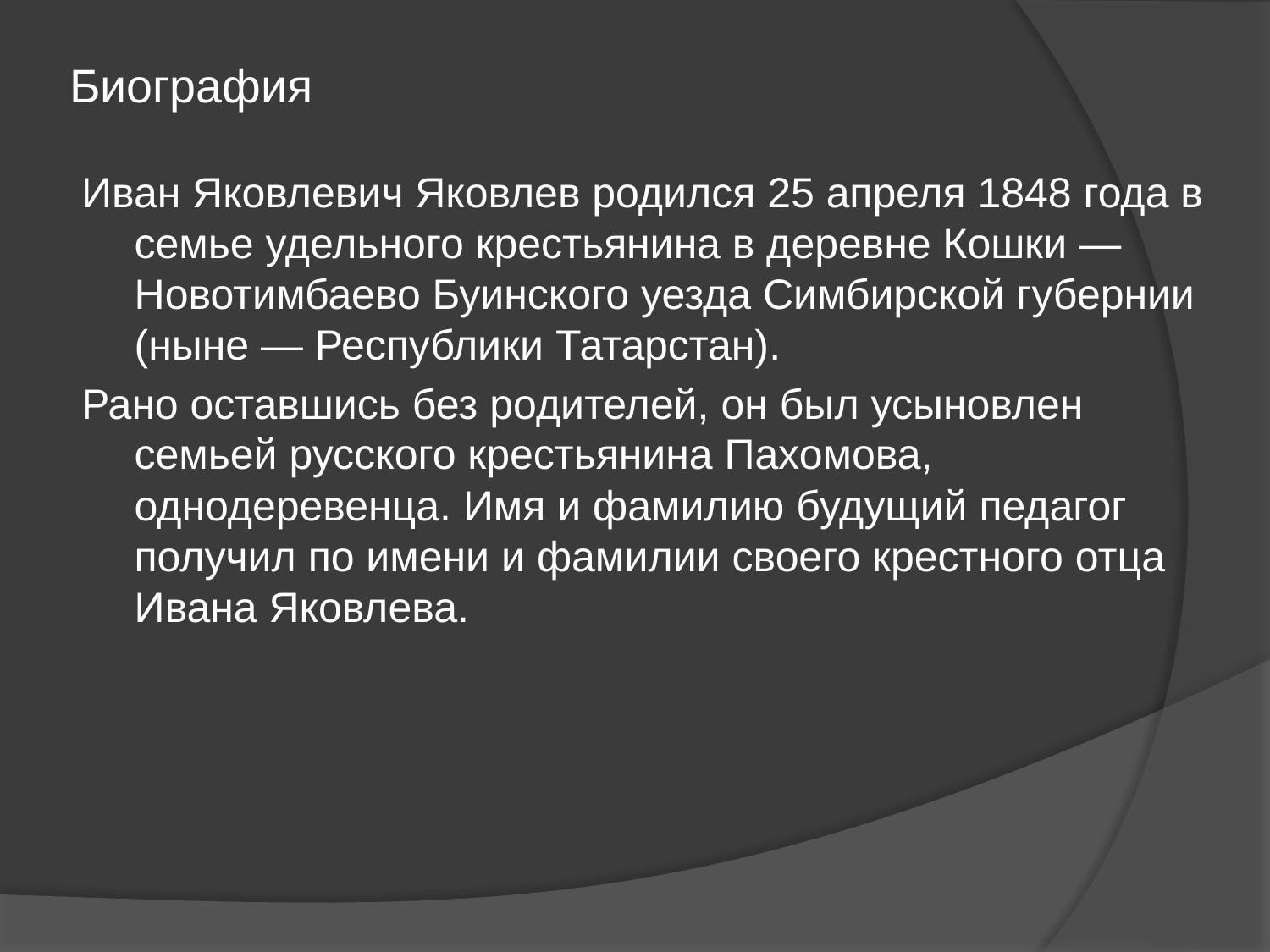

# Биография
Иван Яковлевич Яковлев родился 25 апреля 1848 года в семье удельного крестьянина в деревне Кошки — Новотимбаево Буинского уезда Симбирской губернии (ныне — Республики Татарстан).
Рано оставшись без родителей, он был усыновлен семьей русского крестьянина Пахомова, однодеревенца. Имя и фамилию будущий педагог получил по имени и фамилии своего крестного отца Ивана Яковлева.